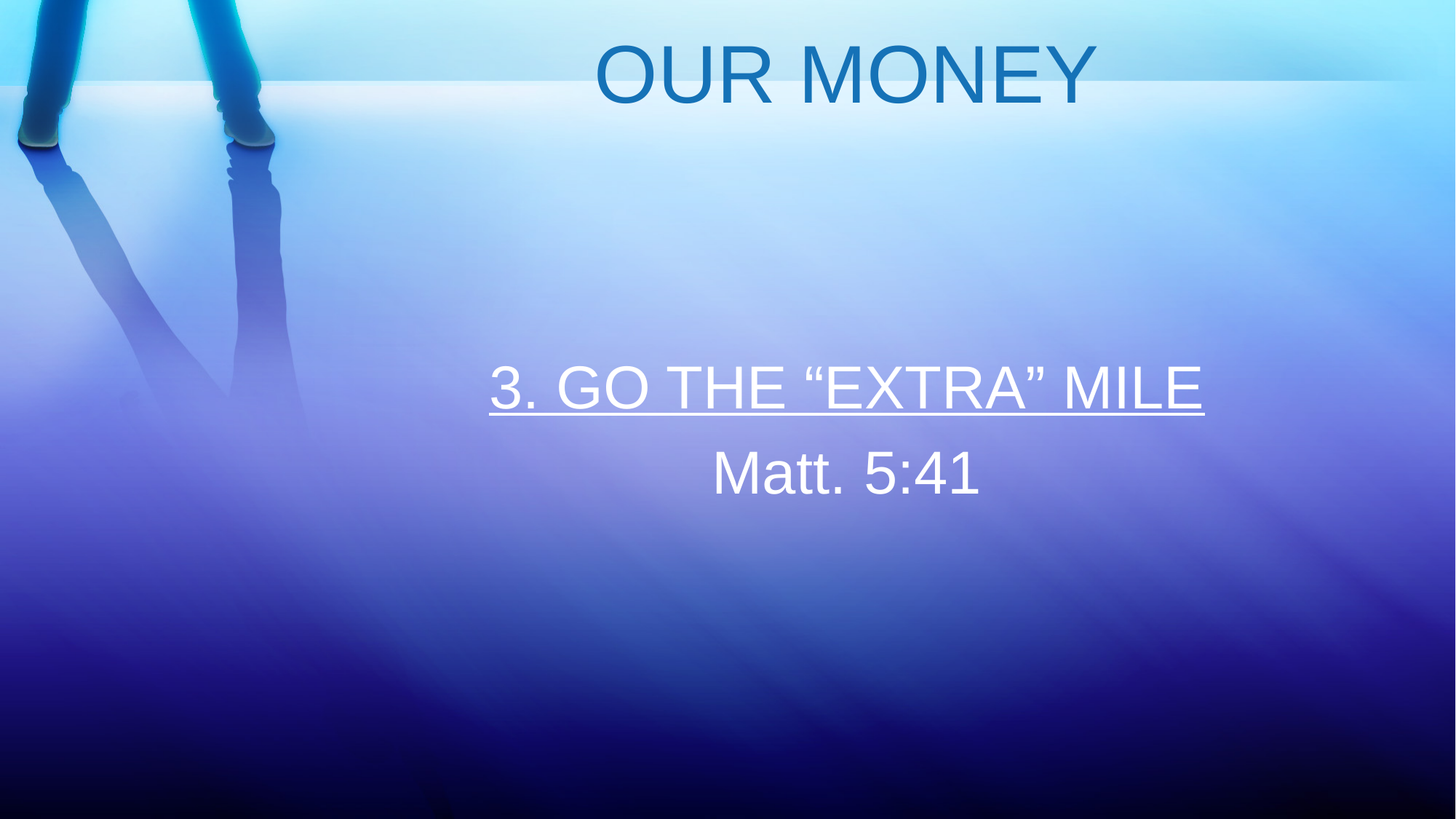

OUR MONEY
3. GO THE “EXTRA” MILE
Matt. 5:41